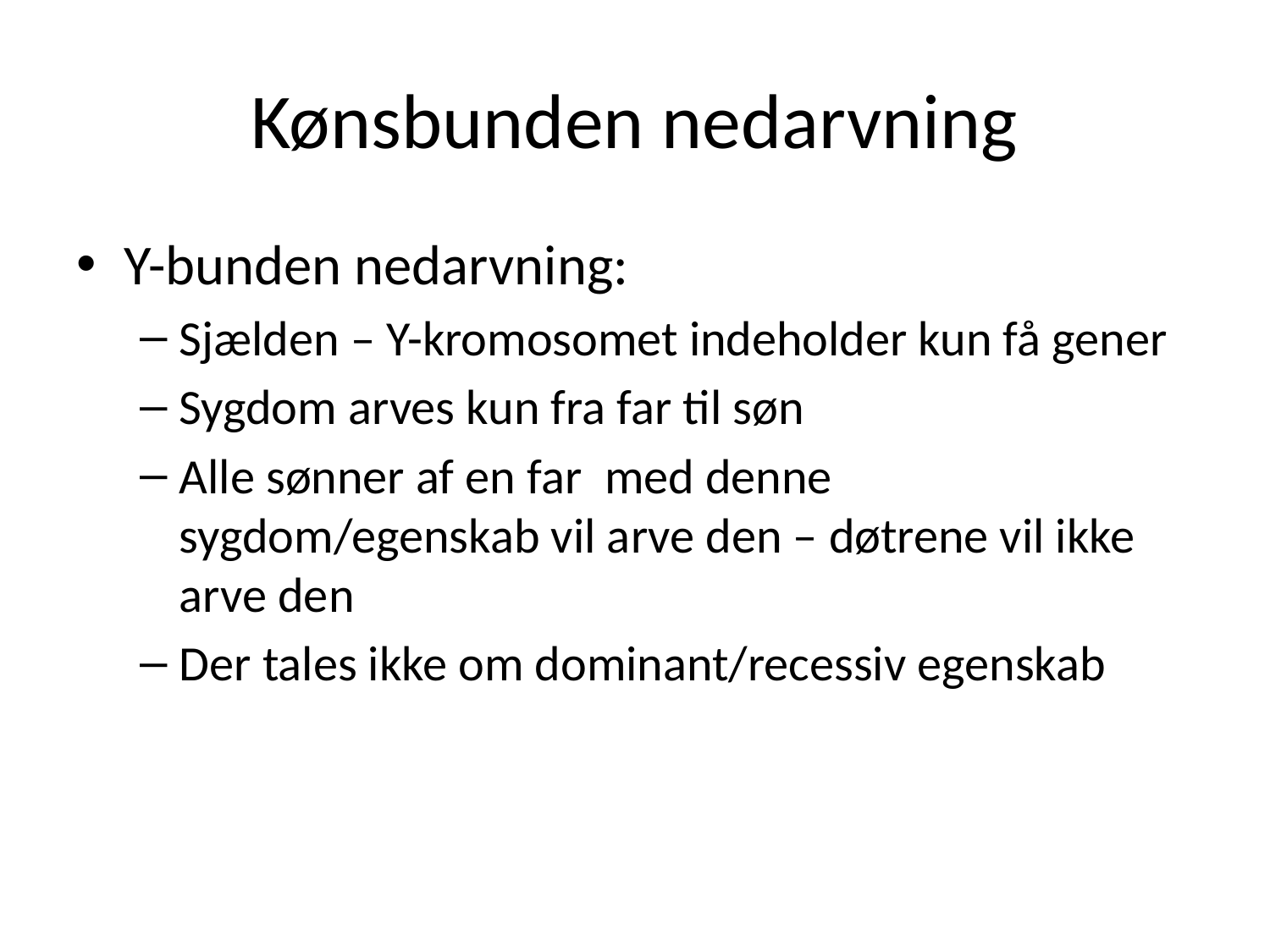

# Kønsbunden nedarvning
Y-bunden nedarvning:
Sjælden – Y-kromosomet indeholder kun få gener
Sygdom arves kun fra far til søn
Alle sønner af en far  med denne sygdom/egenskab vil arve den – døtrene vil ikke arve den
Der tales ikke om dominant/recessiv egenskab